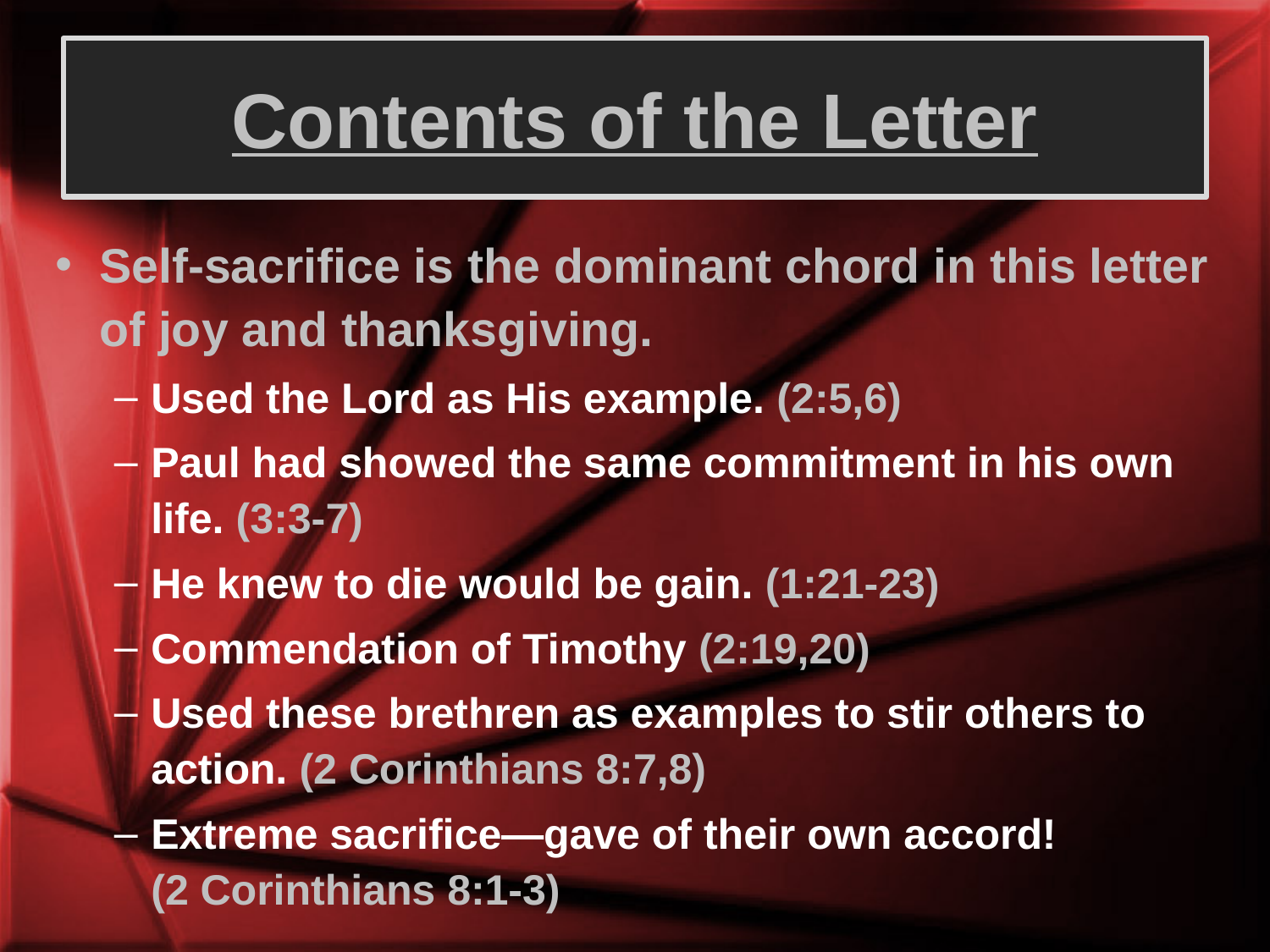

# Contents of the Letter
Self-sacrifice is the dominant chord in this letter of joy and thanksgiving.
Used the Lord as His example. (2:5,6)
Paul had showed the same commitment in his own life. (3:3-7)
He knew to die would be gain. (1:21-23)
Commendation of Timothy (2:19,20)
Used these brethren as examples to stir others to action. (2 Corinthians 8:7,8)
Extreme sacrifice—gave of their own accord!            (2 Corinthians 8:1-3)